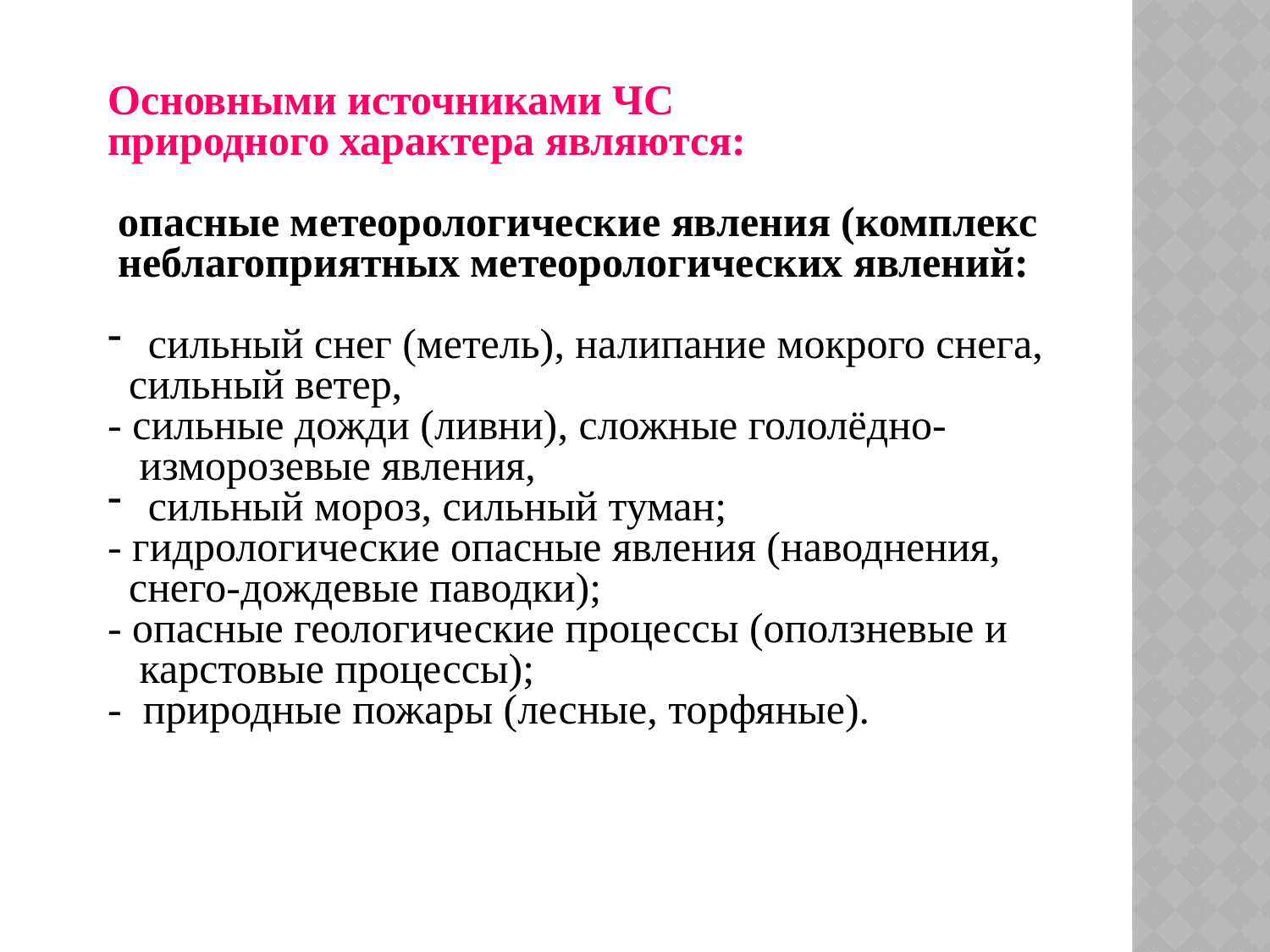

Основными источниками ЧС
природного характера являются:

 опасные метеорологические явления (комплекс
 неблагоприятных метеорологических явлений:

 сильный снег (метель), налипание мокрого снега,
  сильный ветер,
- сильные дожди (ливни), сложные гололёдно-
   изморозевые явления,
 сильный мороз, сильный туман;
- гидрологические опасные явления (наводнения,
  снего-дождевые паводки);
- опасные геологические процессы (оползневые и
   карстовые процессы);
-  природные пожары (лесные, торфяные).